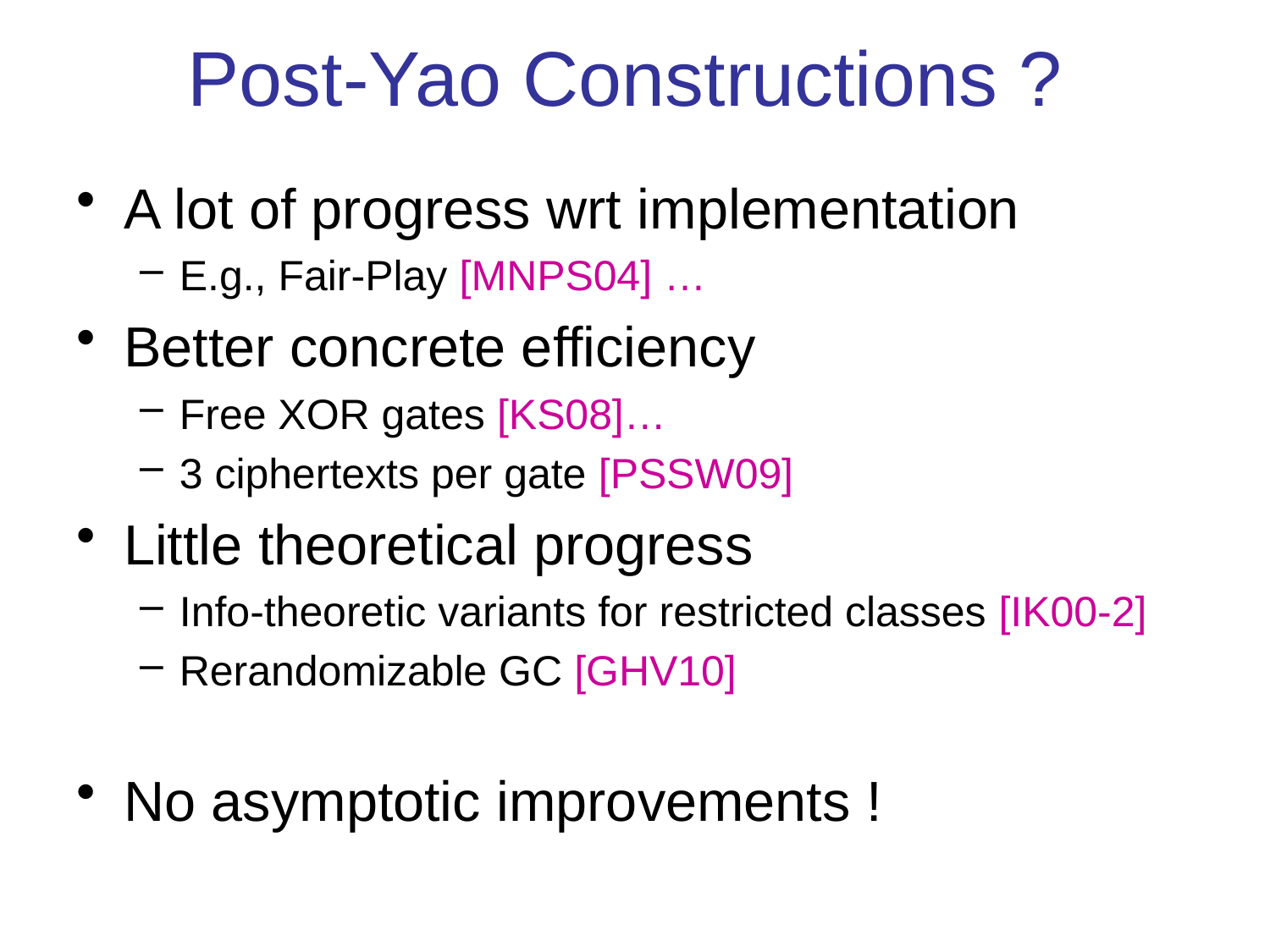

# Post-Yao Constructions ?
A lot of progress wrt implementation
E.g., Fair-Play [MNPS04] …
Better concrete efficiency
Free XOR gates [KS08]…
3 ciphertexts per gate [PSSW09]
Little theoretical progress
Info-theoretic variants for restricted classes [IK00-2]
Rerandomizable GC [GHV10]

No asymptotic improvements !